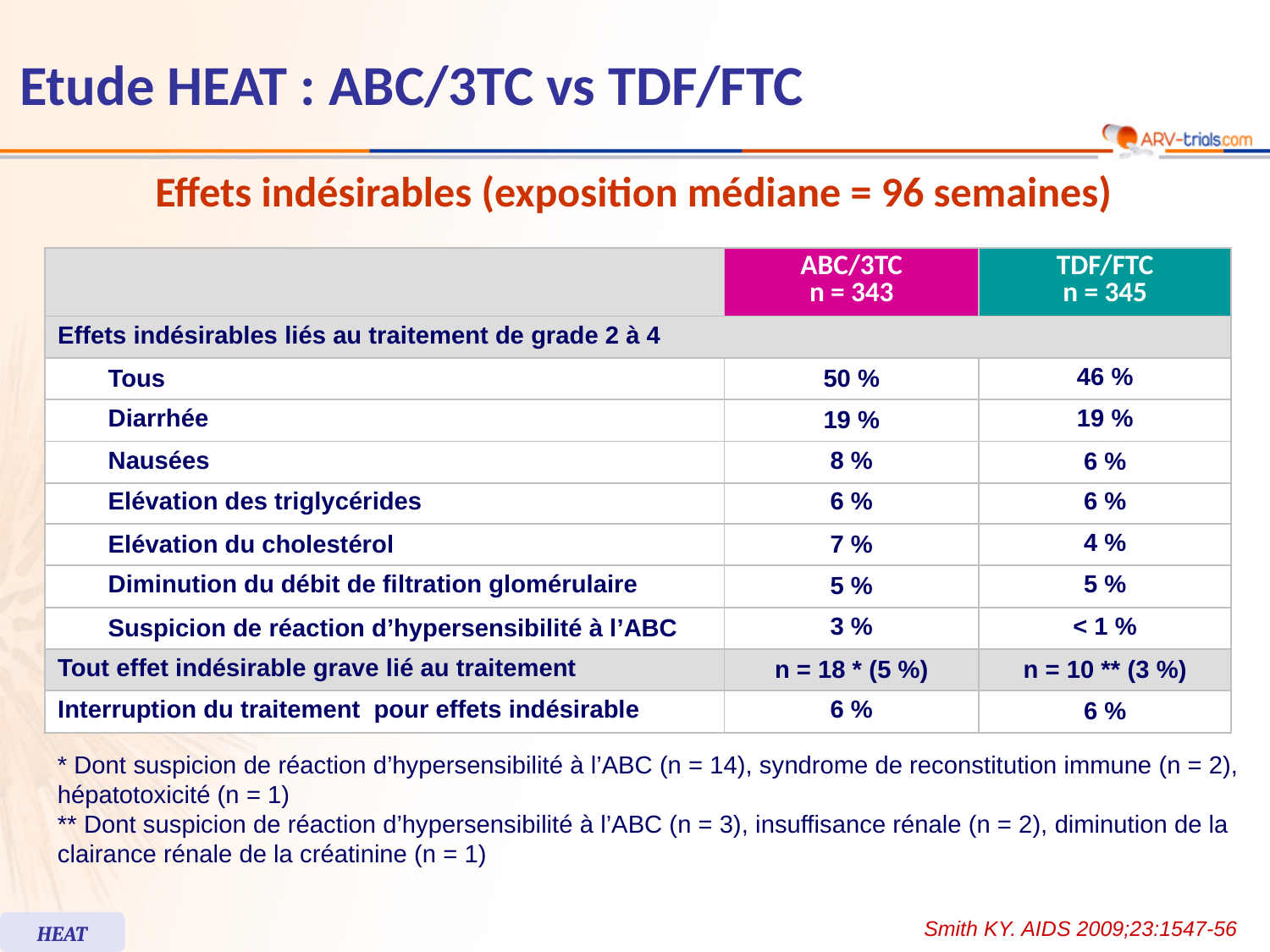

# Etude HEAT : ABC/3TC vs TDF/FTC
Effets indésirables (exposition médiane = 96 semaines)
|  | ABC/3TC n = 343 | TDF/FTC n = 345 |
| --- | --- | --- |
| Effets indésirables liés au traitement de grade 2 à 4 |  |  |
| Tous | 50 % | 46 % |
| Diarrhée | 19 % | 19 % |
| Nausées | 8 % | 6 % |
| Elévation des triglycérides | 6 % | 6 % |
| Elévation du cholestérol | 7 % | 4 % |
| Diminution du débit de filtration glomérulaire | 5 % | 5 % |
| Suspicion de réaction d’hypersensibilité à l’ABC | 3 % | < 1 % |
| Tout effet indésirable grave lié au traitement | n = 18 \* (5 %) | n = 10 \*\* (3 %) |
| Interruption du traitement pour effets indésirable | 6 % | 6 % |
* Dont suspicion de réaction d’hypersensibilité à l’ABC (n = 14), syndrome de reconstitution immune (n = 2), hépatotoxicité (n = 1)
** Dont suspicion de réaction d’hypersensibilité à l’ABC (n = 3), insuffisance rénale (n = 2), diminution de la clairance rénale de la créatinine (n = 1)
Smith KY. AIDS 2009;23:1547-56

HEAT